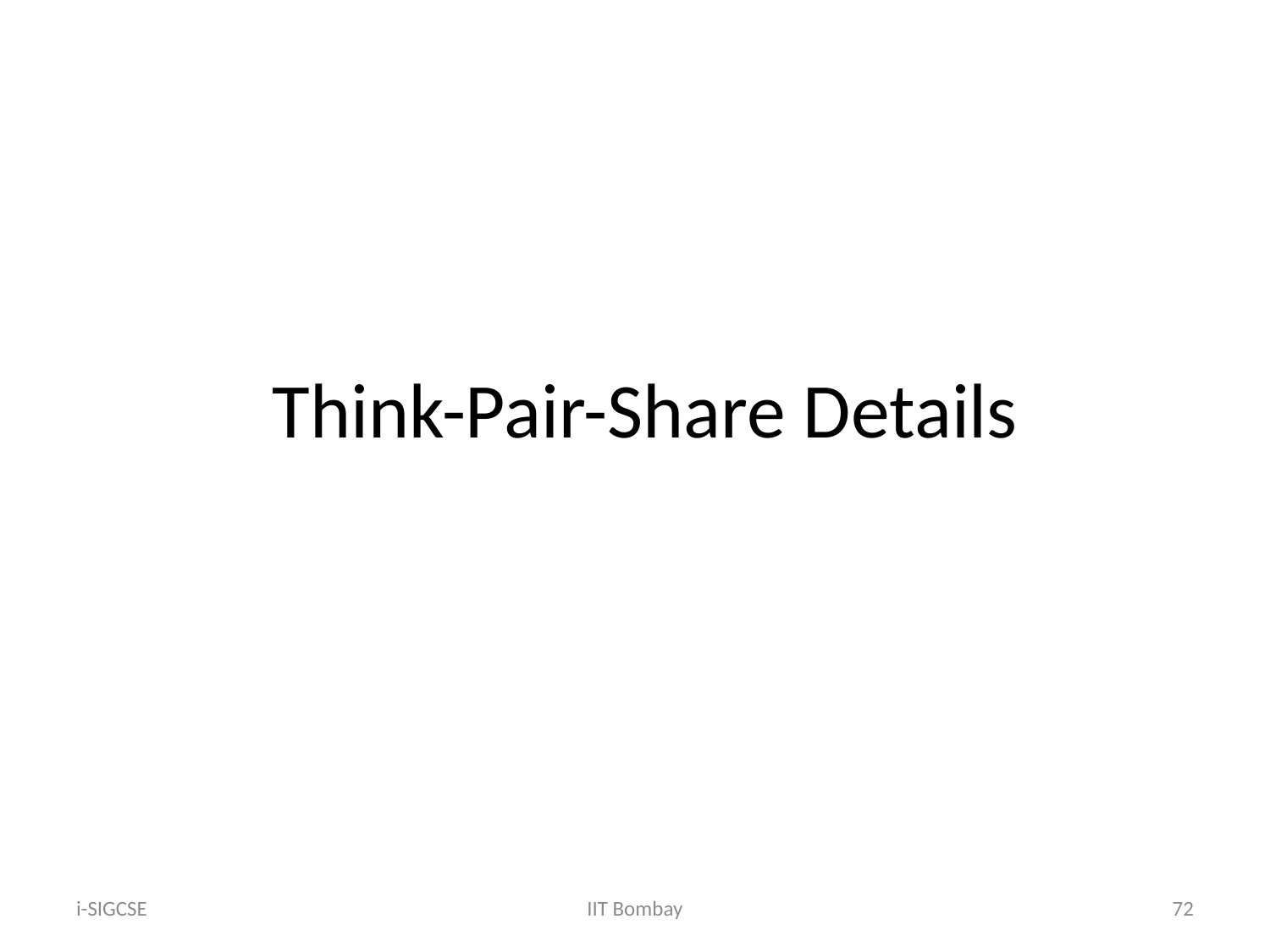

# Think-Pair-Share Details
i-SIGCSE
IIT Bombay
72